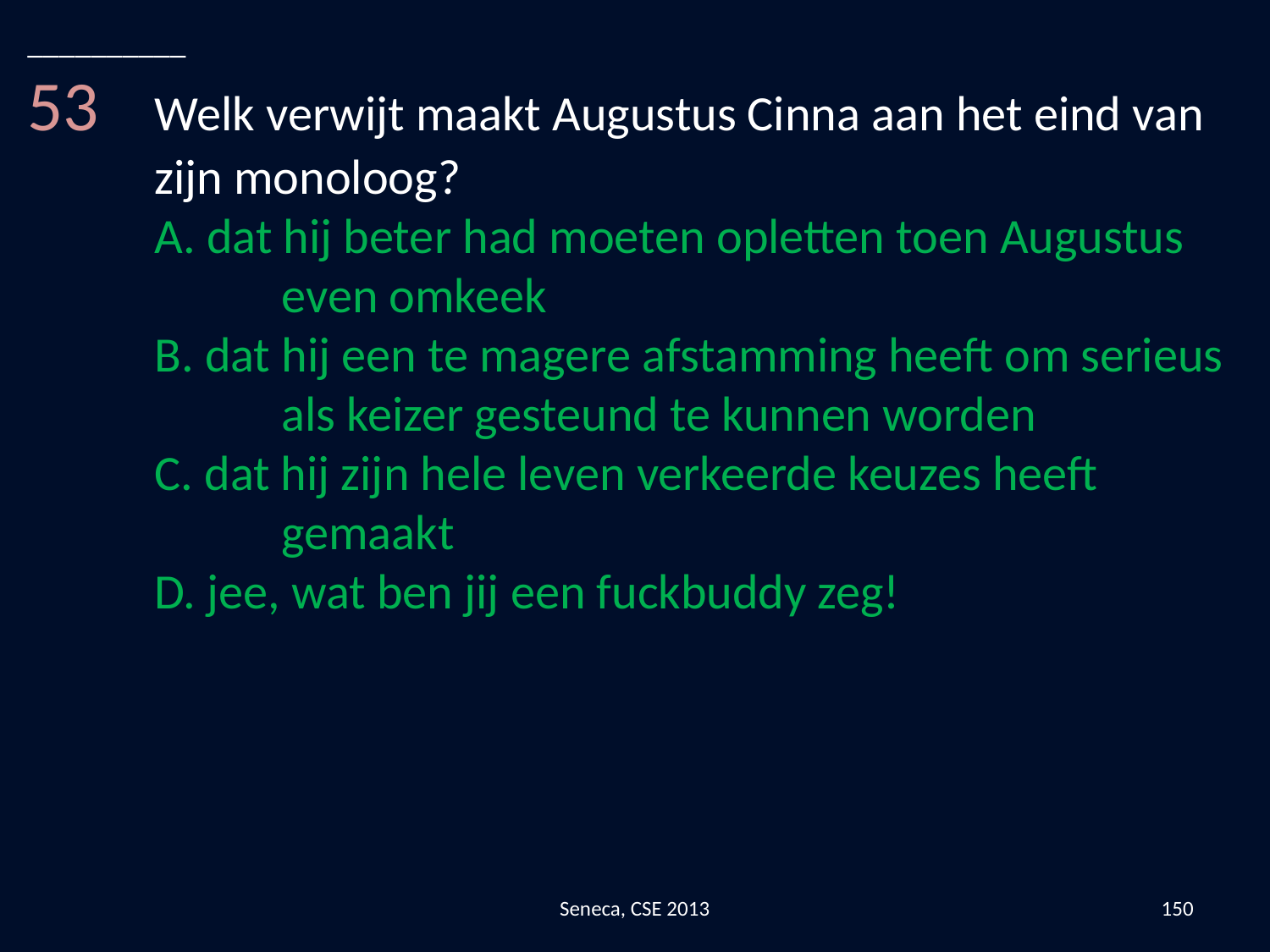

__________
53	Welk verwijt maakt Augustus Cinna aan het eind van 	zijn monoloog?
	A. dat hij beter had moeten opletten toen Augustus 		even omkeek
	B. dat hij een te magere afstamming heeft om serieus 		als keizer gesteund te kunnen worden
	C. dat hij zijn hele leven verkeerde keuzes heeft 			gemaakt
	D. jee, wat ben jij een fuckbuddy zeg!
Seneca, CSE 2013
150